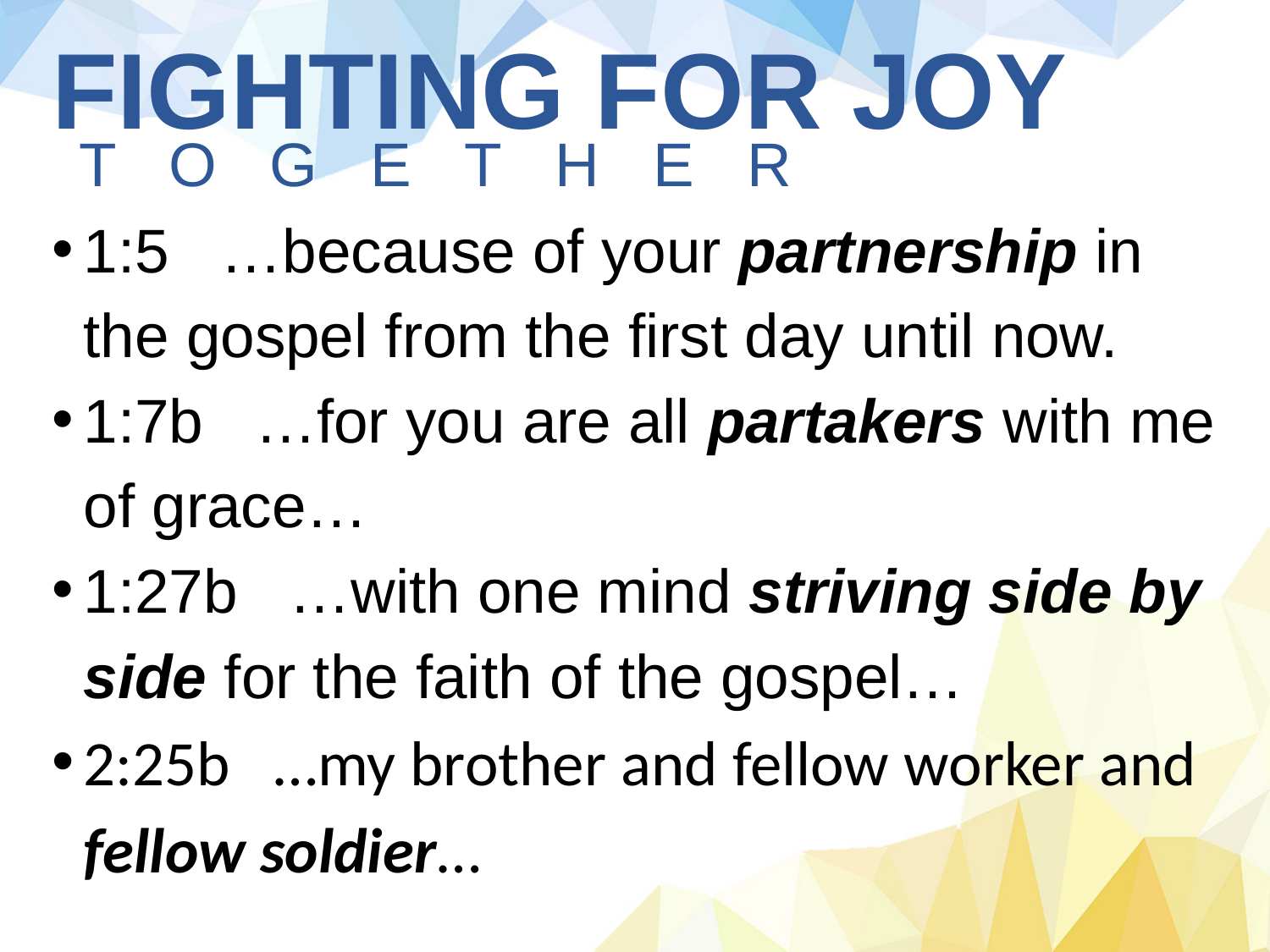

# FIGHTING FOR JOY
TOGETHER
1:5   …because of your partnership in the gospel from the first day until now.
1:7b   …for you are all partakers with me of grace…
1:27b   …with one mind striving side by side for the faith of the gospel…
2:25b   …my brother and fellow worker and fellow soldier…